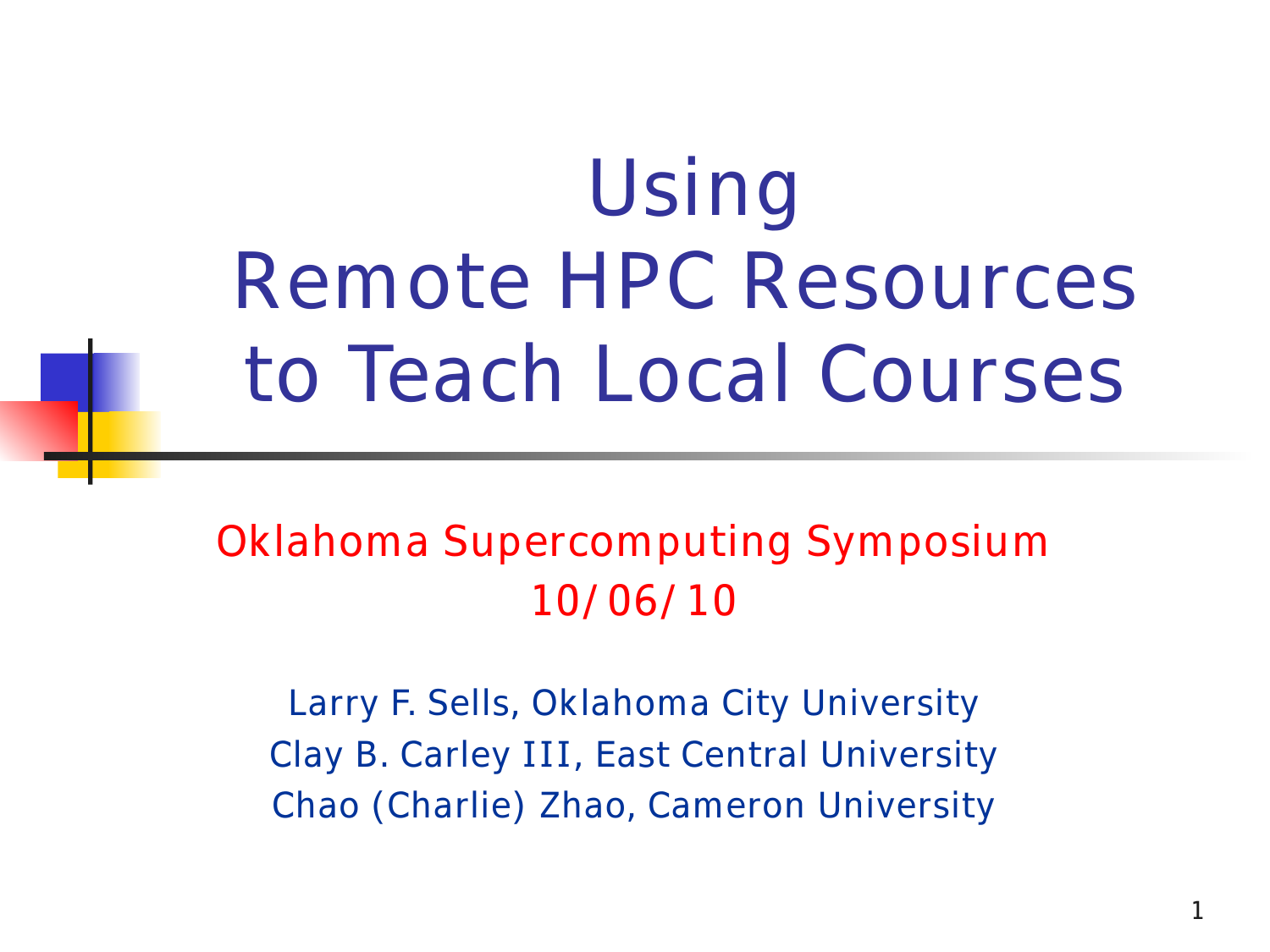

# Using Remote HPC Resources to Teach Local Courses
Oklahoma Supercomputing Symposium
10/06/10

Larry F. Sells, Oklahoma City University
Clay B. Carley III, East Central University
Chao (Charlie) Zhao, Cameron University

1